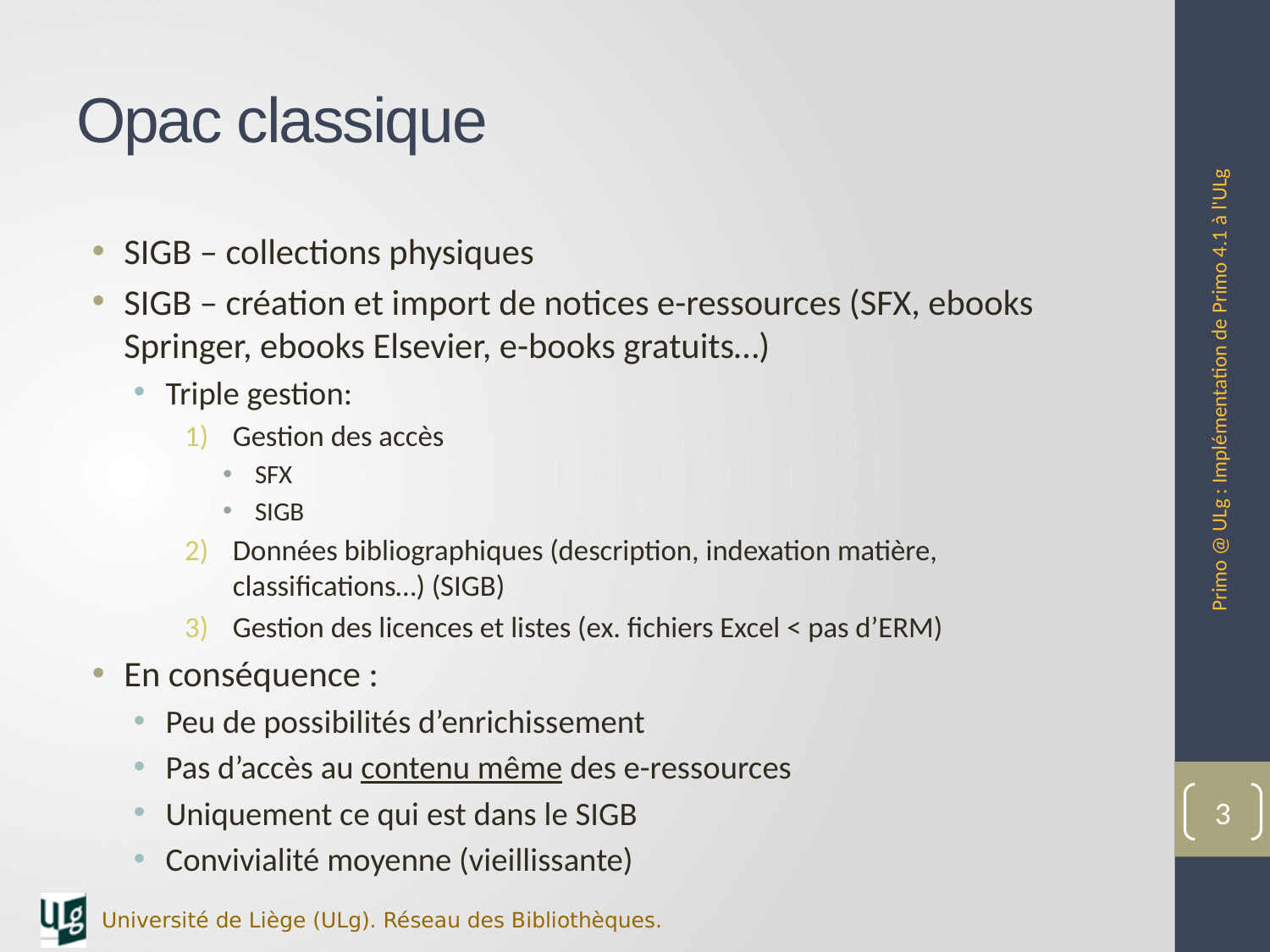

# Opac classique
SIGB – collections physiques
SIGB – création et import de notices e-ressources (SFX, ebooks Springer, ebooks Elsevier, e-books gratuits…)
Triple gestion:
Gestion des accès
SFX
SIGB
Données bibliographiques (description, indexation matière, classifications…) (SIGB)
Gestion des licences et listes (ex. fichiers Excel < pas d’ERM)
En conséquence :
Peu de possibilités d’enrichissement
Pas d’accès au contenu même des e-ressources
Uniquement ce qui est dans le SIGB
Convivialité moyenne (vieillissante)

Primo @ ULg : Implémentation de Primo 4.1 à l'ULg
3